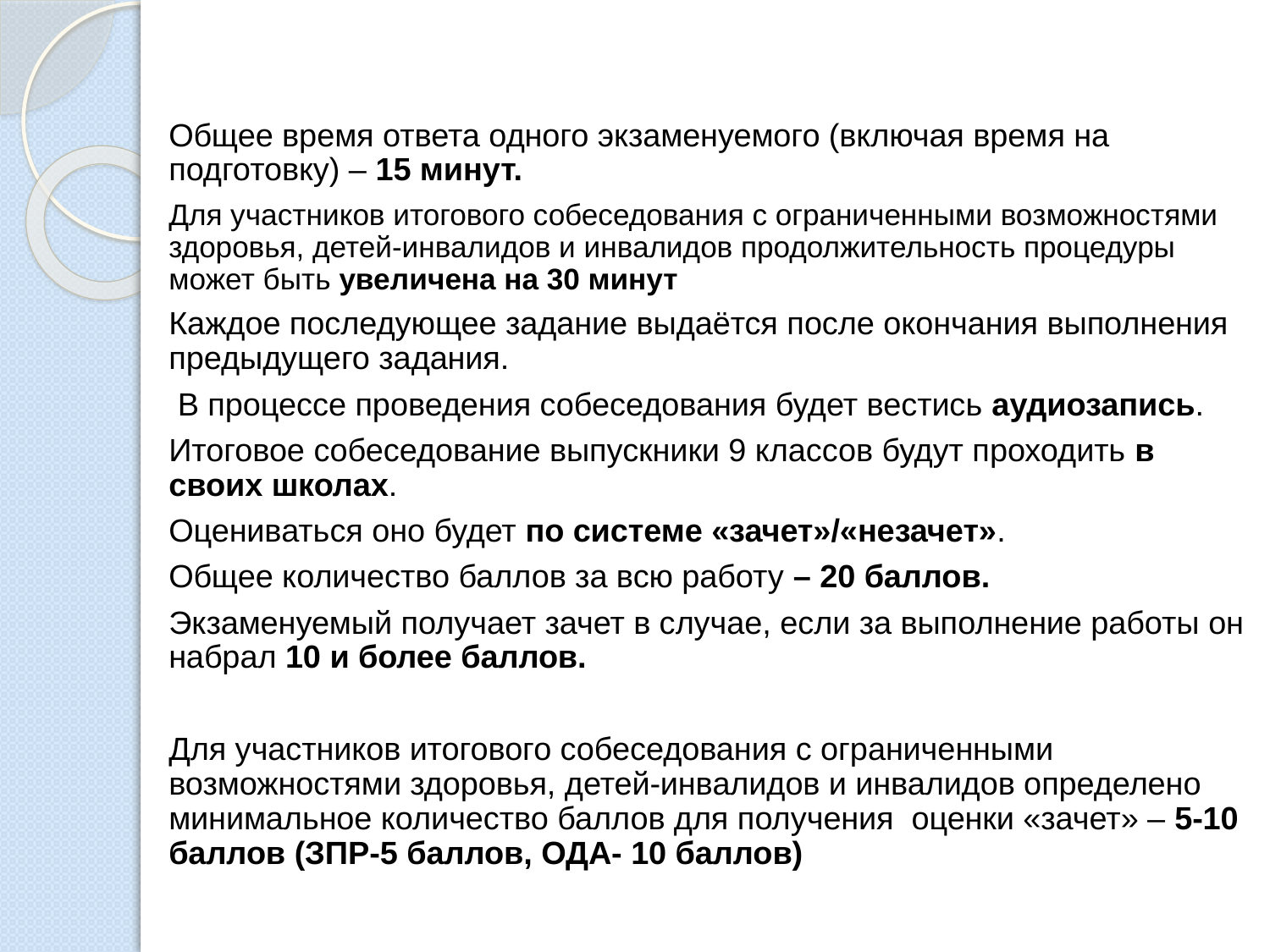

Общее время ответа одного экзаменуемого (включая время на подготовку) – 15 минут.
Для участников итогового собеседования с ограниченными возможностями здоровья, детей-инвалидов и инвалидов продолжительность процедуры может быть увеличена на 30 минут
Каждое последующее задание выдаётся после окончания выполнения предыдущего задания.
 В процессе проведения собеседования будет вестись аудиозапись.
Итоговое собеседование выпускники 9 классов будут проходить в своих школах.
Оцениваться оно будет по системе «зачет»/«незачет».
Общее количество баллов за всю работу – 20 баллов.
Экзаменуемый получает зачет в случае, если за выполнение работы он набрал 10 и более баллов.

Для участников итогового собеседования с ограниченными возможностями здоровья, детей-инвалидов и инвалидов определено  минимальное количество баллов для получения  оценки «зачет» – 5-10 баллов (ЗПР-5 баллов, ОДА- 10 баллов)